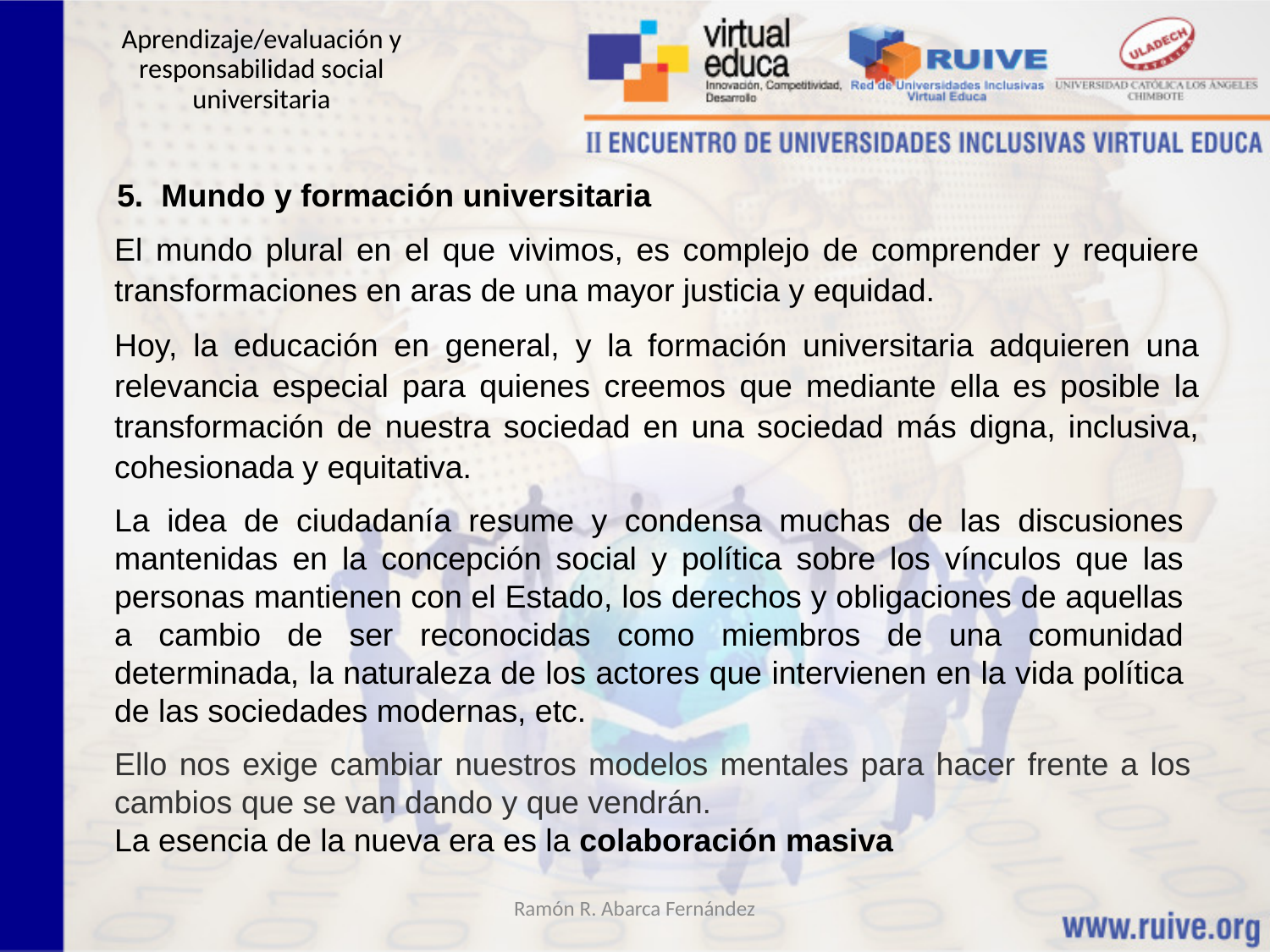

Aprendizaje/evaluación y responsabilidad social universitaria
5.  Mundo y formación universitaria
El mundo plural en el que vivimos, es complejo de comprender y requiere transformaciones en aras de una mayor justicia y equidad.
Hoy, la educación en general, y la formación universitaria adquieren una relevancia especial para quienes creemos que mediante ella es posible la transformación de nuestra sociedad en una sociedad más digna, inclusiva, cohesionada y equitativa.
La idea de ciudadanía resume y condensa muchas de las discusiones mantenidas en la concepción social y política sobre los vínculos que las personas mantienen con el Estado, los derechos y obligaciones de aquellas a cambio de ser reconocidas como miembros de una comunidad determinada, la naturaleza de los actores que intervienen en la vida política de las sociedades modernas, etc.
Ello nos exige cambiar nuestros modelos mentales para hacer frente a los cambios que se van dando y que vendrán.
La esencia de la nueva era es la colaboración masiva
Ramón R. Abarca Fernández